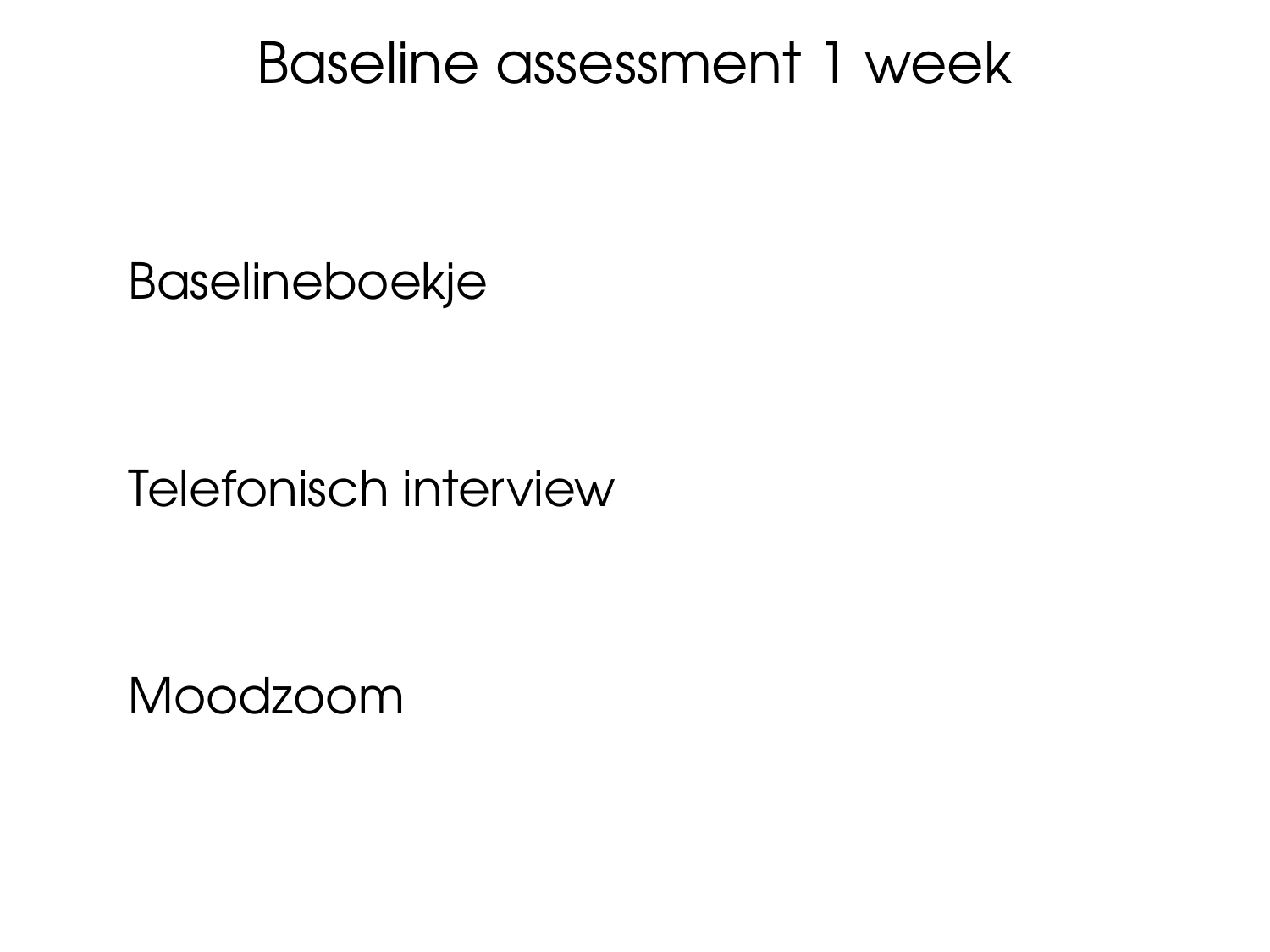

# Baseline assessment 1 week

Baselineboekje

Telefonisch interview

Moodzoom